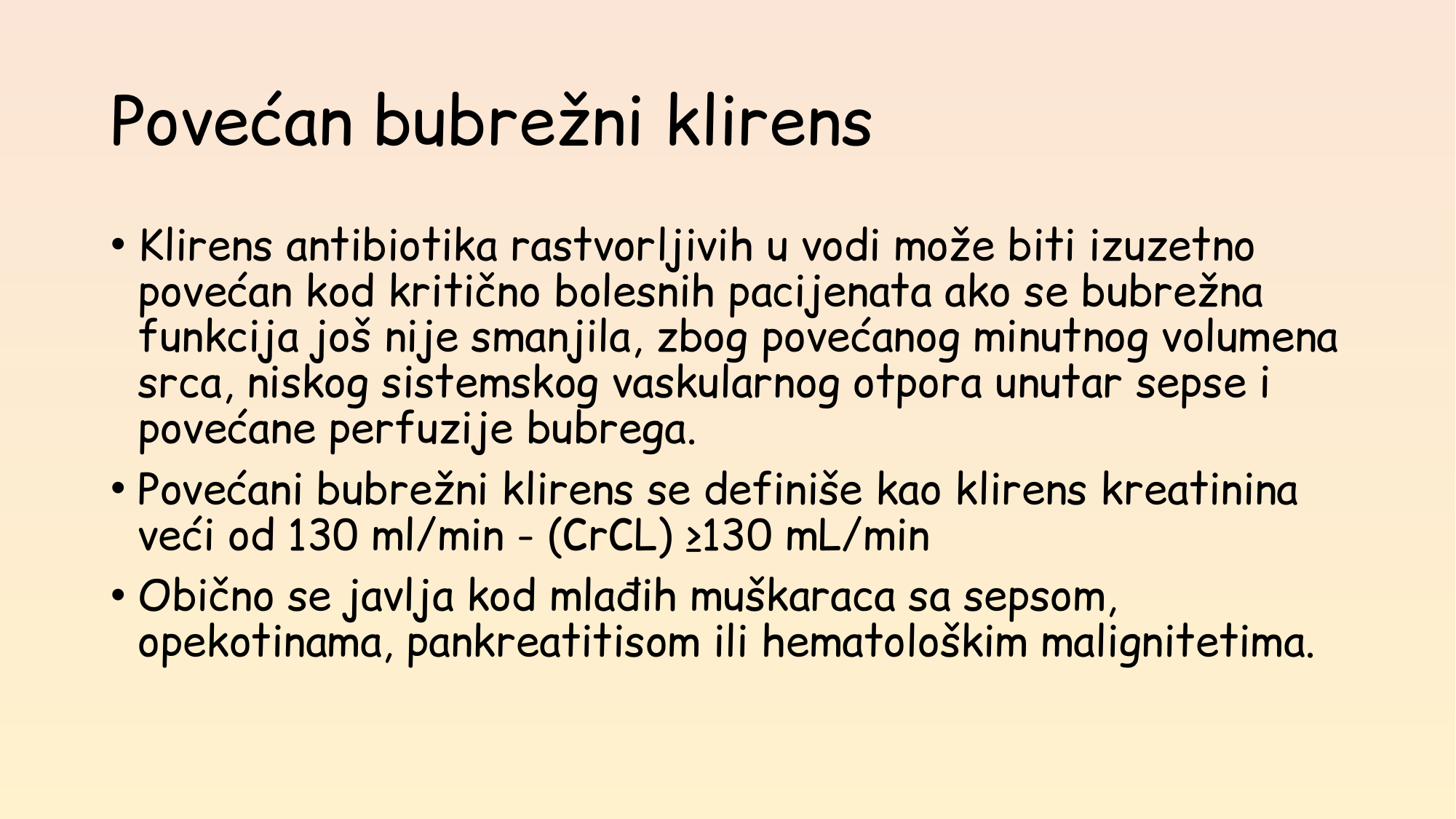

# Povećan bubrežni klirens
Klirens antibiotika rastvorljivih u vodi može biti izuzetno povećan kod kritično bolesnih pacijenata ako se bubrežna funkcija još nije smanjila, zbog povećanog minutnog volumena srca, niskog sistemskog vaskularnog otpora unutar sepse i povećane perfuzije bubrega.
Povećani bubrežni klirens se definiše kao klirens kreatinina veći od 130 ml/min - (CrCL) ≥130 mL/min
Obično se javlja kod mlađih muškaraca sa sepsom, opekotinama, pankreatitisom ili hematološkim malignitetima.